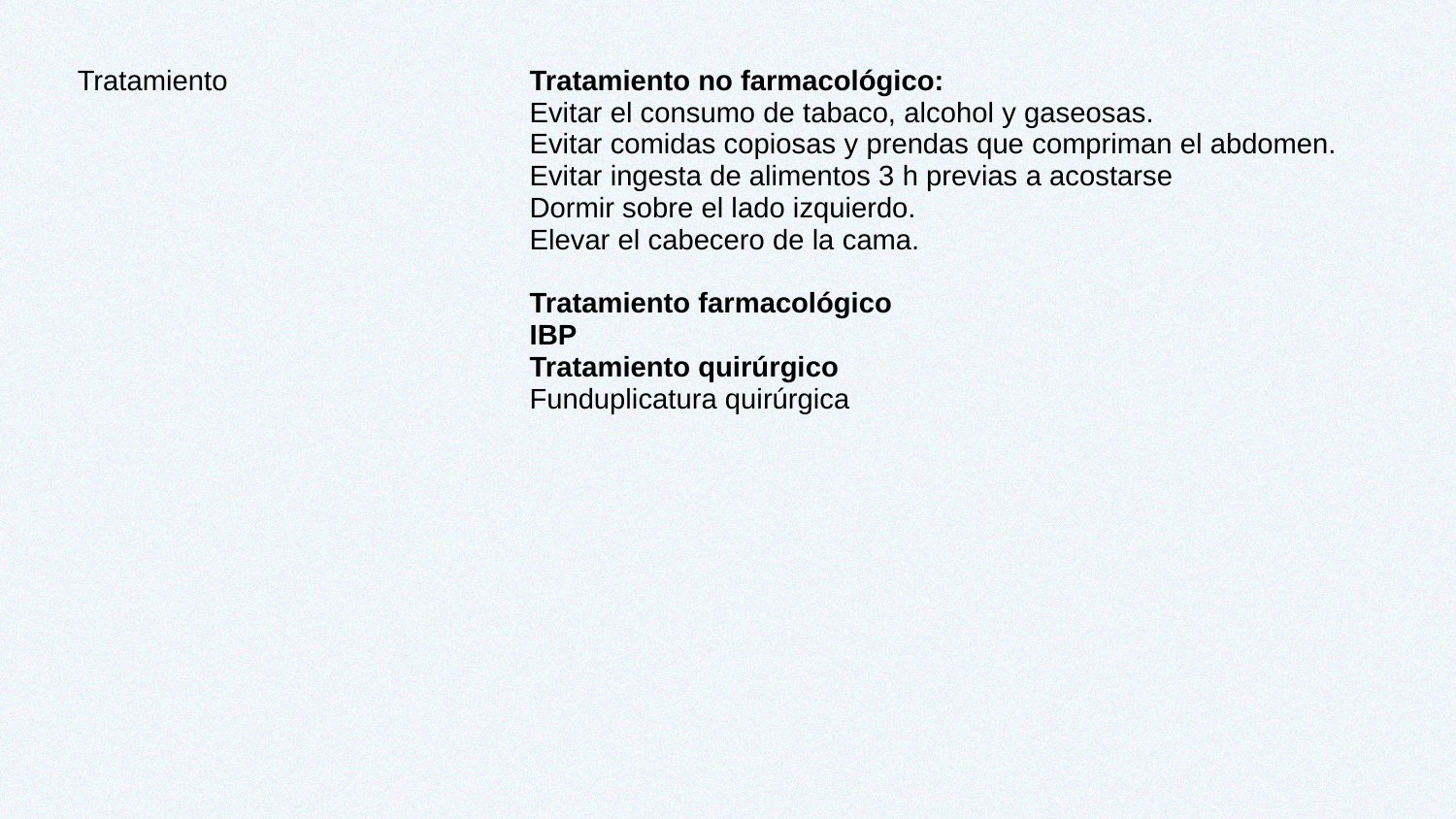

| Tratamiento | Tratamiento no farmacológico: Evitar el consumo de tabaco, alcohol y gaseosas. Evitar comidas copiosas y prendas que compriman el abdomen. Evitar ingesta de alimentos 3 h previas a acostarse Dormir sobre el lado izquierdo. Elevar el cabecero de la cama. Tratamiento farmacológico IBP Tratamiento quirúrgico Funduplicatura quirúrgica |  |
| --- | --- | --- |